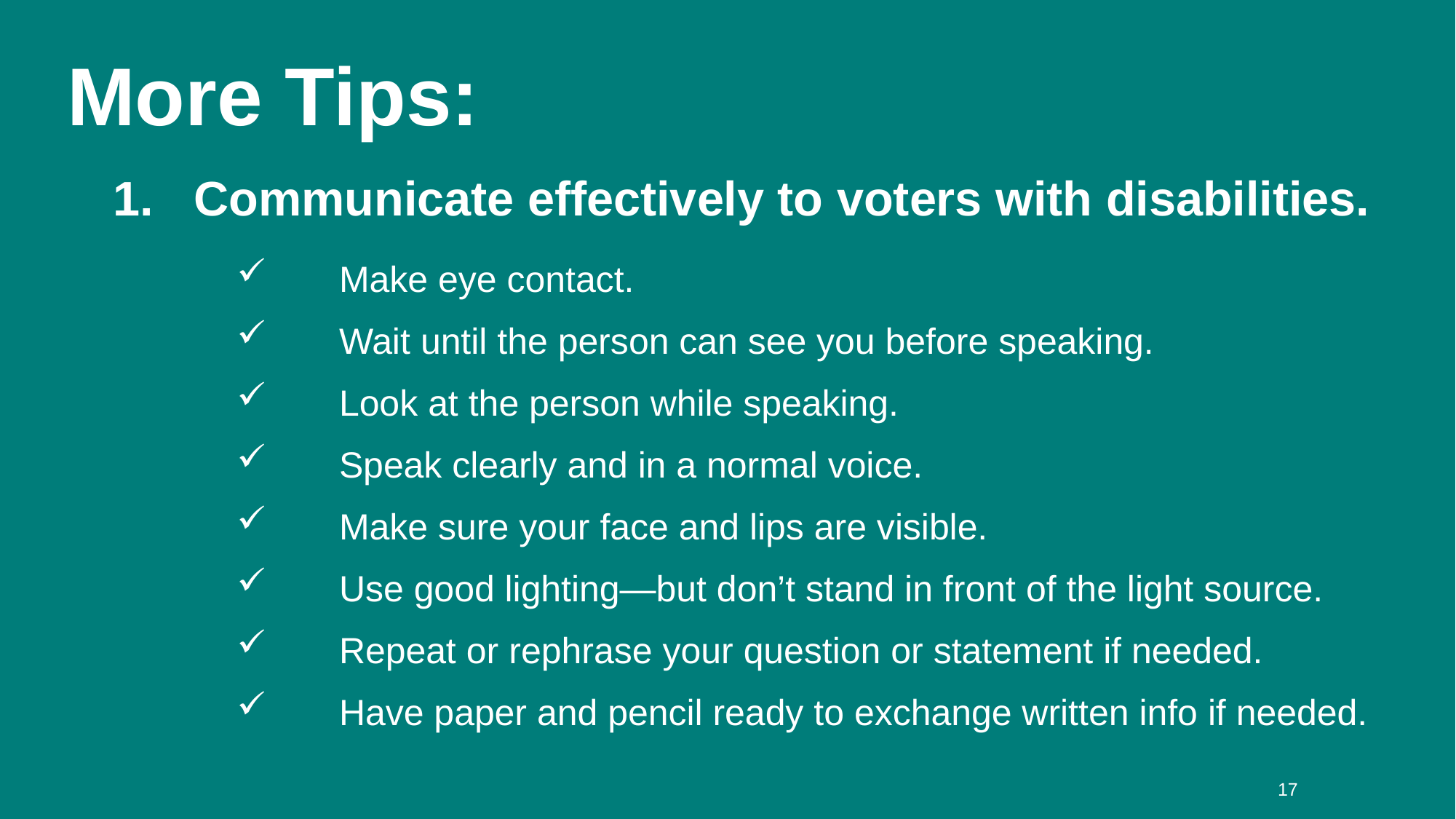

More Tips:
1.   Communicate effectively to voters with disabilities.
Make eye contact.
Wait until the person can see you before speaking.
Look at the person while speaking.
Speak clearly and in a normal voice.
Make sure your face and lips are visible.
Use good lighting—but don’t stand in front of the light source.
Repeat or rephrase your question or statement if needed.
Have paper and pencil ready to exchange written info if needed.
17